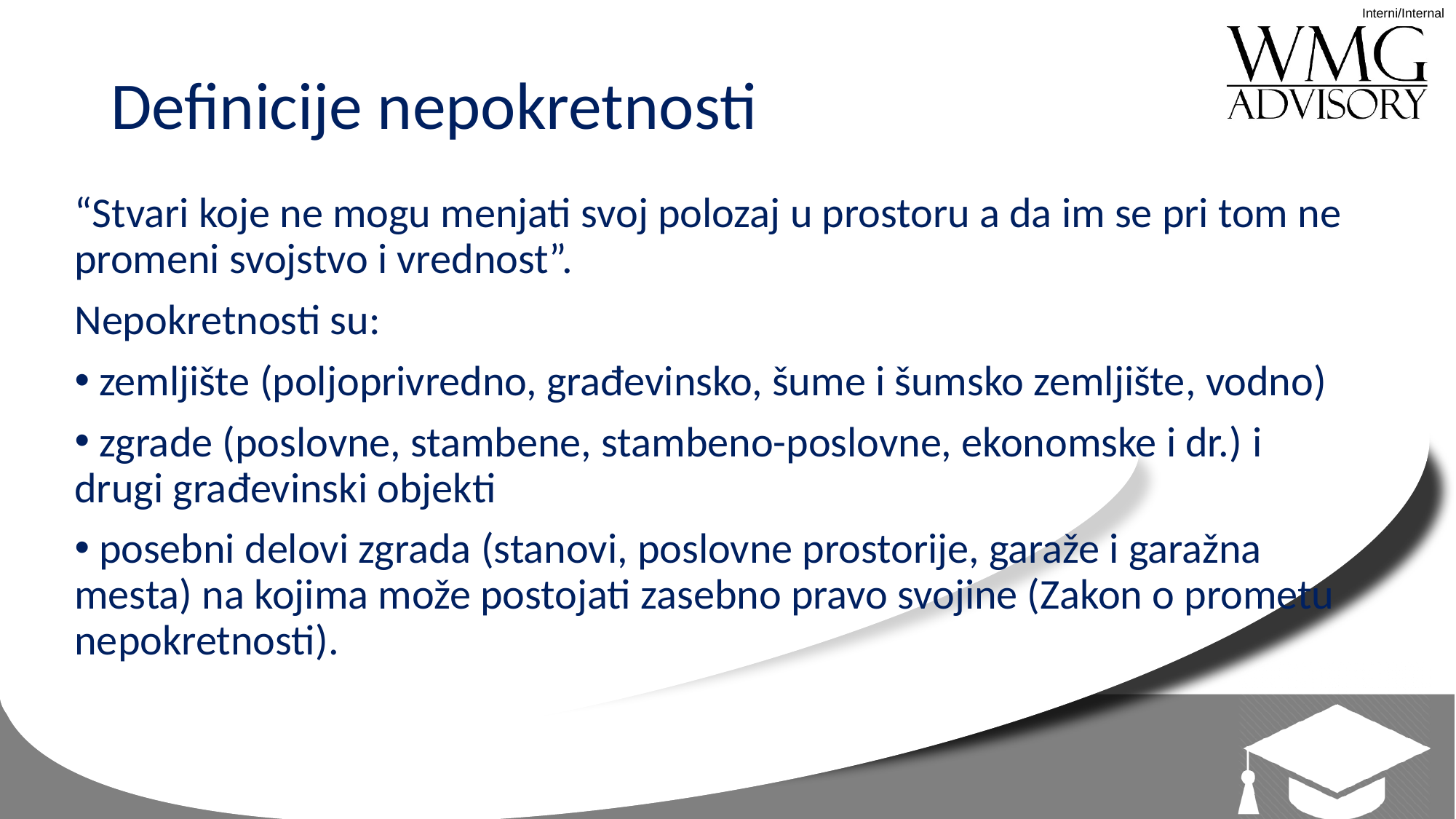

# Definicije nepokretnosti
“Stvari koje ne mogu menjati svoj polozaj u prostoru a da im se pri tom ne promeni svojstvo i vrednost”.
Nepokretnosti su:
 zemljište (poljoprivredno, građevinsko, šume i šumsko zemljište, vodno)
 zgrade (poslovne, stambene, stambeno-poslovne, ekonomske i dr.) i drugi građevinski objekti
 posebni delovi zgrada (stanovi, poslovne prostorije, garaže i garažna mesta) na kojima može postojati zasebno pravo svojine (Zakon o prometu nepokretnosti).